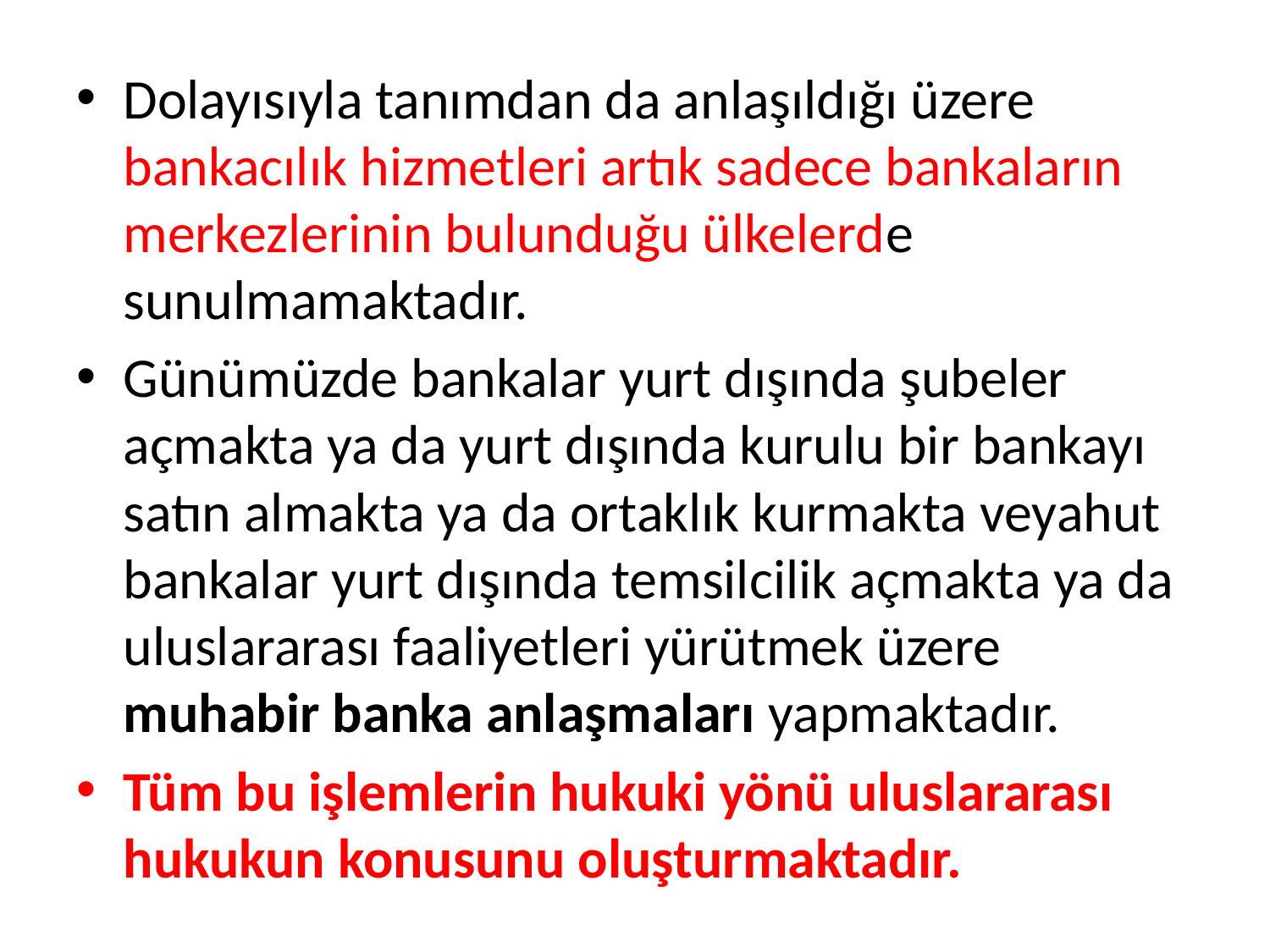

Dolayısıyla tanımdan da anlaşıldığı üzere bankacılık hizmetleri artık sadece bankaların merkezlerinin bulunduğu ülkelerde sunulmamaktadır.
Günümüzde bankalar yurt dışında şubeler açmakta ya da yurt dışında kurulu bir bankayı satın almakta ya da ortaklık kurmakta veyahut bankalar yurt dışında temsilcilik açmakta ya da uluslararası faaliyetleri yürütmek üzere muhabir banka anlaşmaları yapmaktadır.
Tüm bu işlemlerin hukuki yönü uluslararası hukukun konusunu oluşturmaktadır.